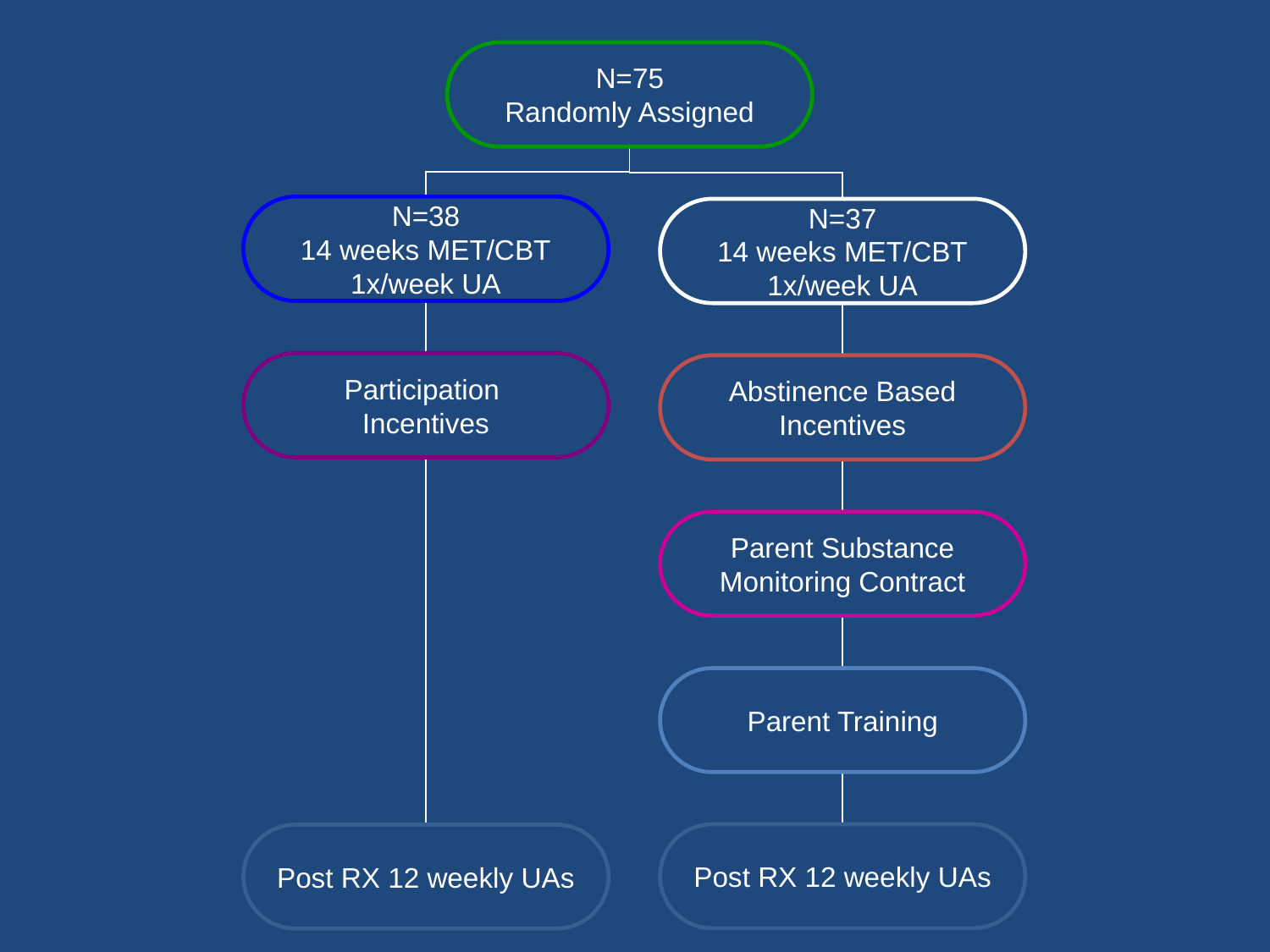

N=75
Randomly Assigned
N=38
14 weeks MET/CBT
1x/week UA
N=37
14 weeks MET/CBT
1x/week UA
Participation
Incentives
Abstinence Based
Incentives
Parent Substance
Monitoring Contract
Parent Training
Post RX 12 weekly UAs
Post RX 12 weekly UAs